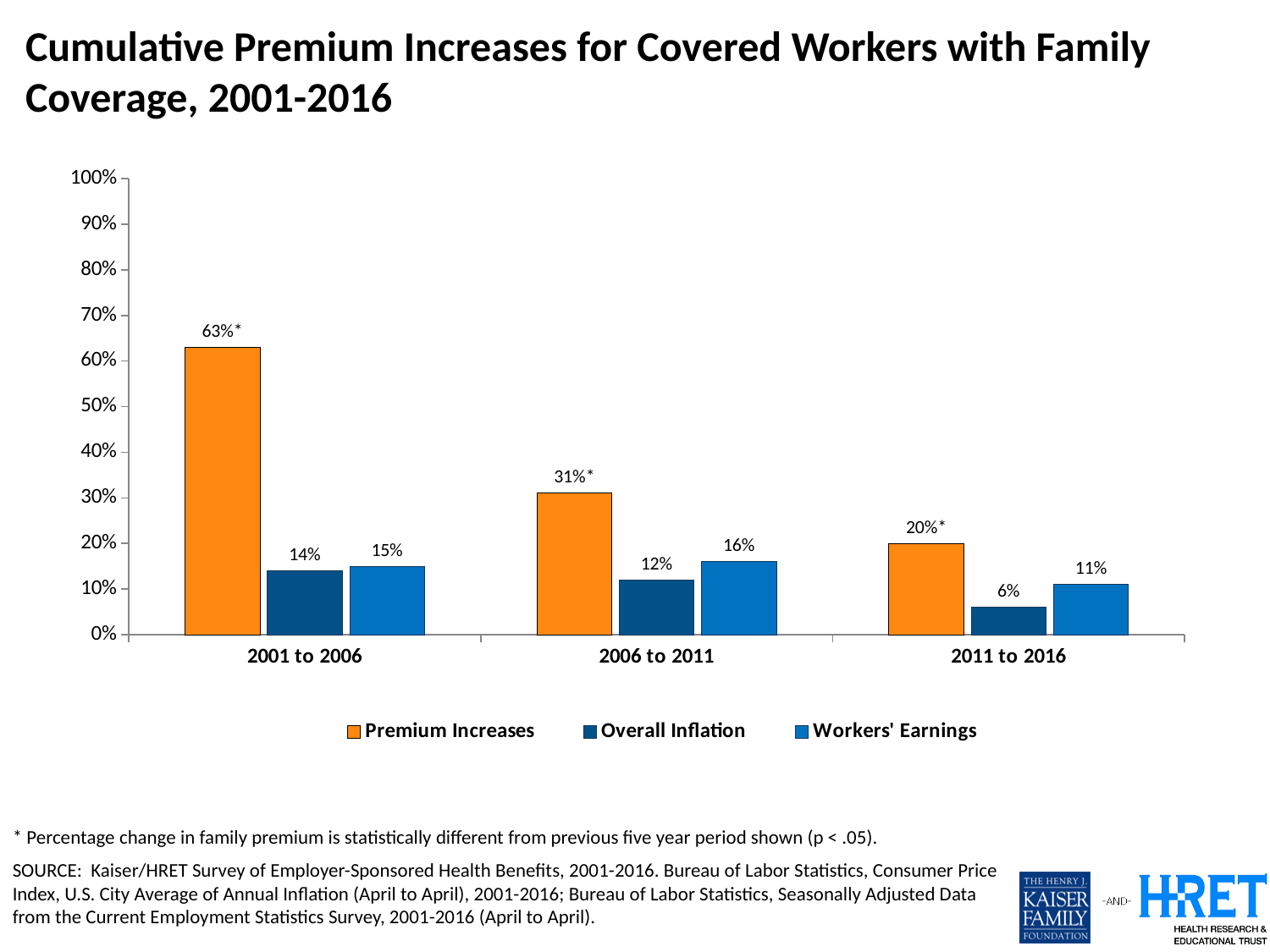

# Cumulative Premium Increases for Covered Workers with Family Coverage, 2001-2016

### Chart

| Category | Premium Increases | Overall Inflation | Workers' Earnings |
|---|---|---|---|
| 2001 to 2006 | 0.63 | 0.14 | 0.15 |
| 2006 to 2011 | 0.31 | 0.12 | 0.16 |
| 2011 to 2016 | 0.2 | 0.06 | 0.11 |
* Percentage change in family premium is statistically different from previous five year period shown (p < .05).
SOURCE:  Kaiser/HRET Survey of Employer-Sponsored Health Benefits, 2001-2016. Bureau of Labor Statistics, Consumer Price Index, U.S. City Average of Annual Inflation (April to April), 2001-2016; Bureau of Labor Statistics, Seasonally Adjusted Data from the Current Employment Statistics Survey, 2001-2016 (April to April).